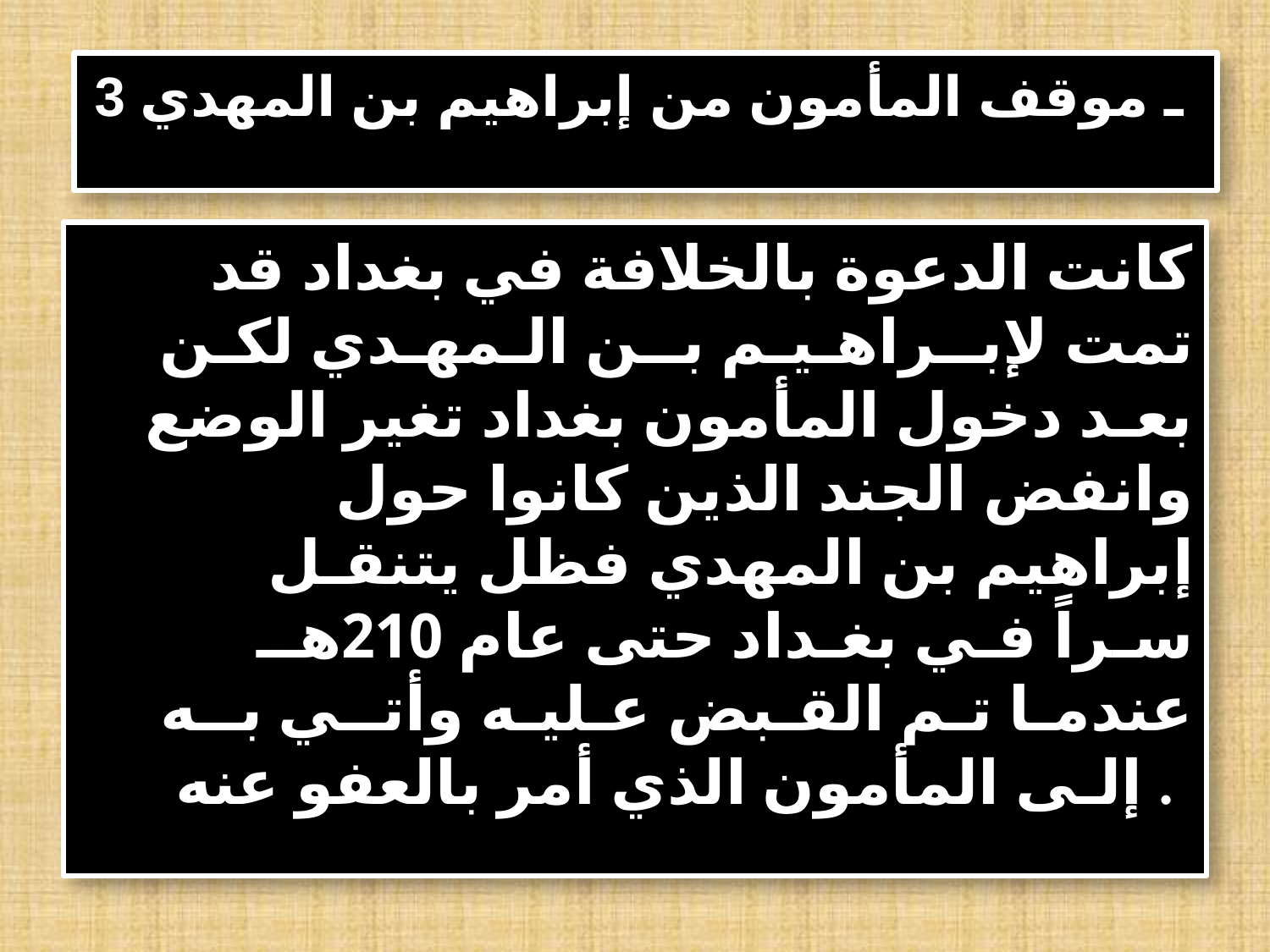

# 3 ـ موقف المأمون من إبراهيم بن المهدي
    كانت الدعوة بالخلافة في بغداد قد تمت لإبــراهـيـم بــن الـمهـدي لكـن بعـد دخول المأمون بغداد تغير الوضع وانفض الجند الذين كانوا حول إبراهيم بن المهدي فظل يتنقـل سـراً فـي بغـداد حتى عام 210هــ عندمـا تـم القـبض عـليـه وأتــي بــه إلـى المأمون الذي أمر بالعفو عنه .